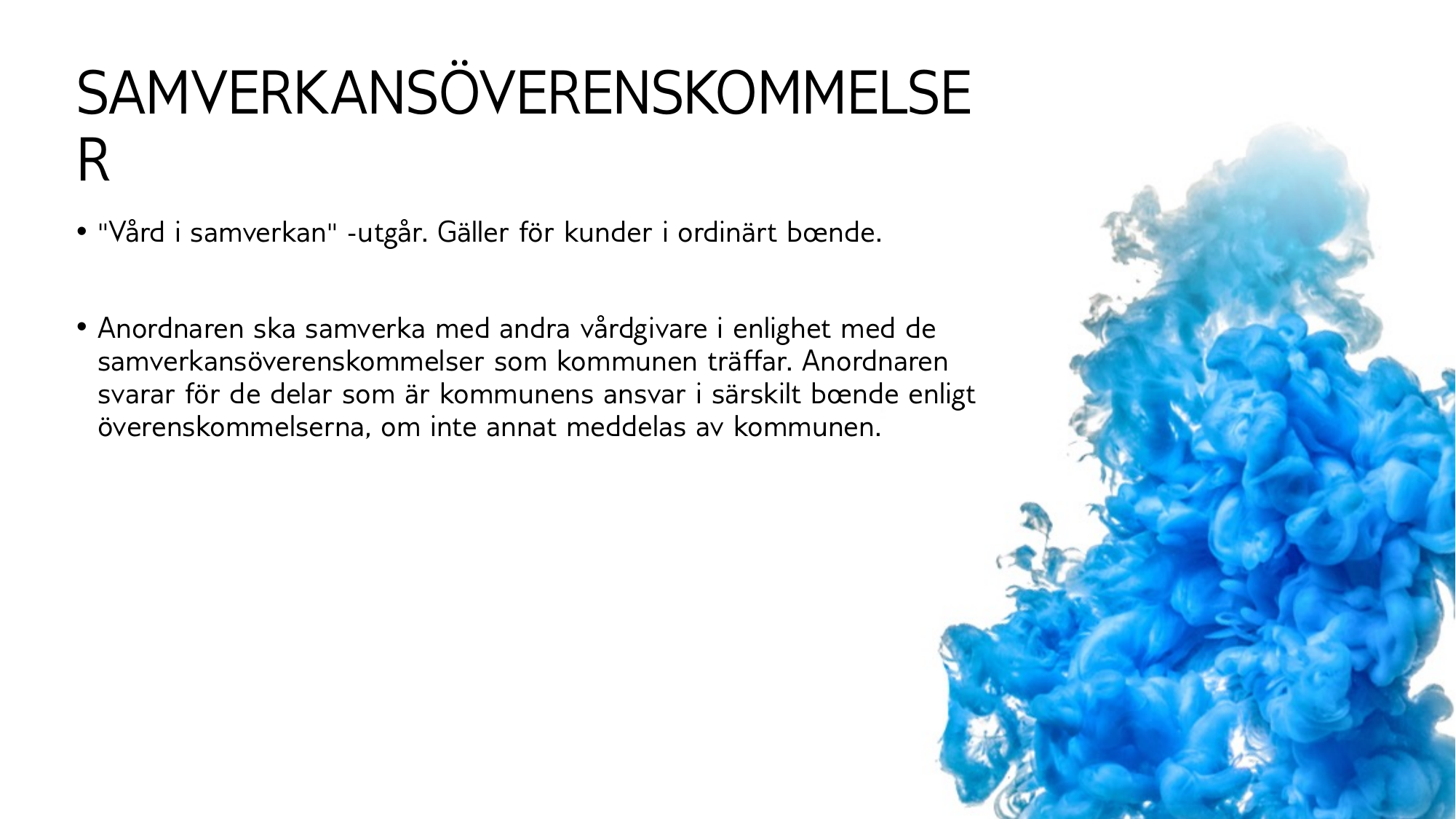

# Samverkansöverenskommelser

"Vård i samverkan" -utgår. Gäller för kunder i ordinärt boende.

Anordnaren ska samverka med andra vårdgivare i enlighet med de samverkansöverenskommelser som kommunen träffar. Anordnaren svarar för de delar som är kommunens ansvar i särskilt boende enligt överenskommelserna, om inte annat meddelas av kommunen.